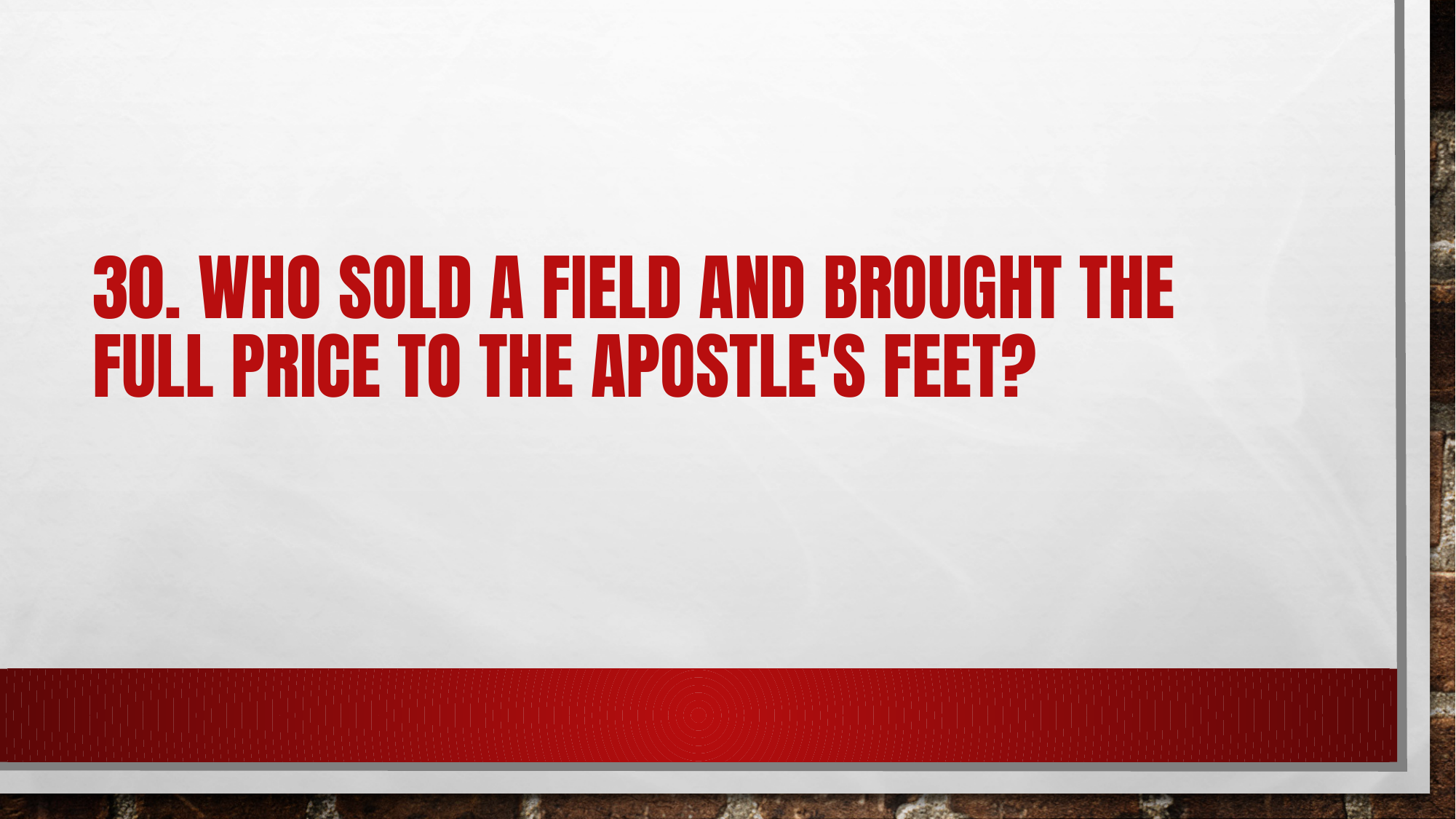

# 30. Who sold a field and brought the full price to the apostle's feet?